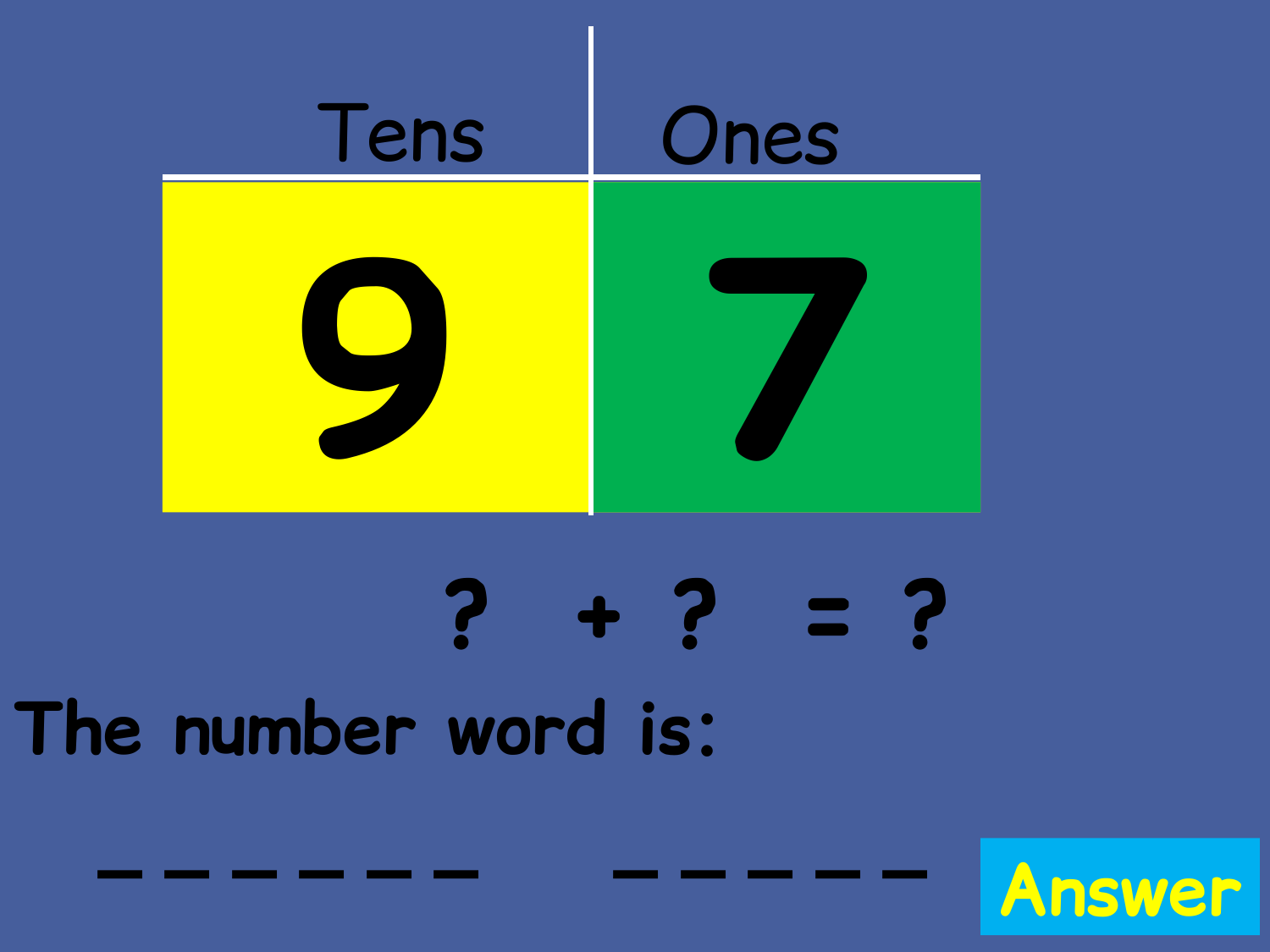

Tens
Ones
9  0
7
?
+ ?
= ?
The number word is:
_ _ _ _ _ _
_ _ _ _ _
Answer